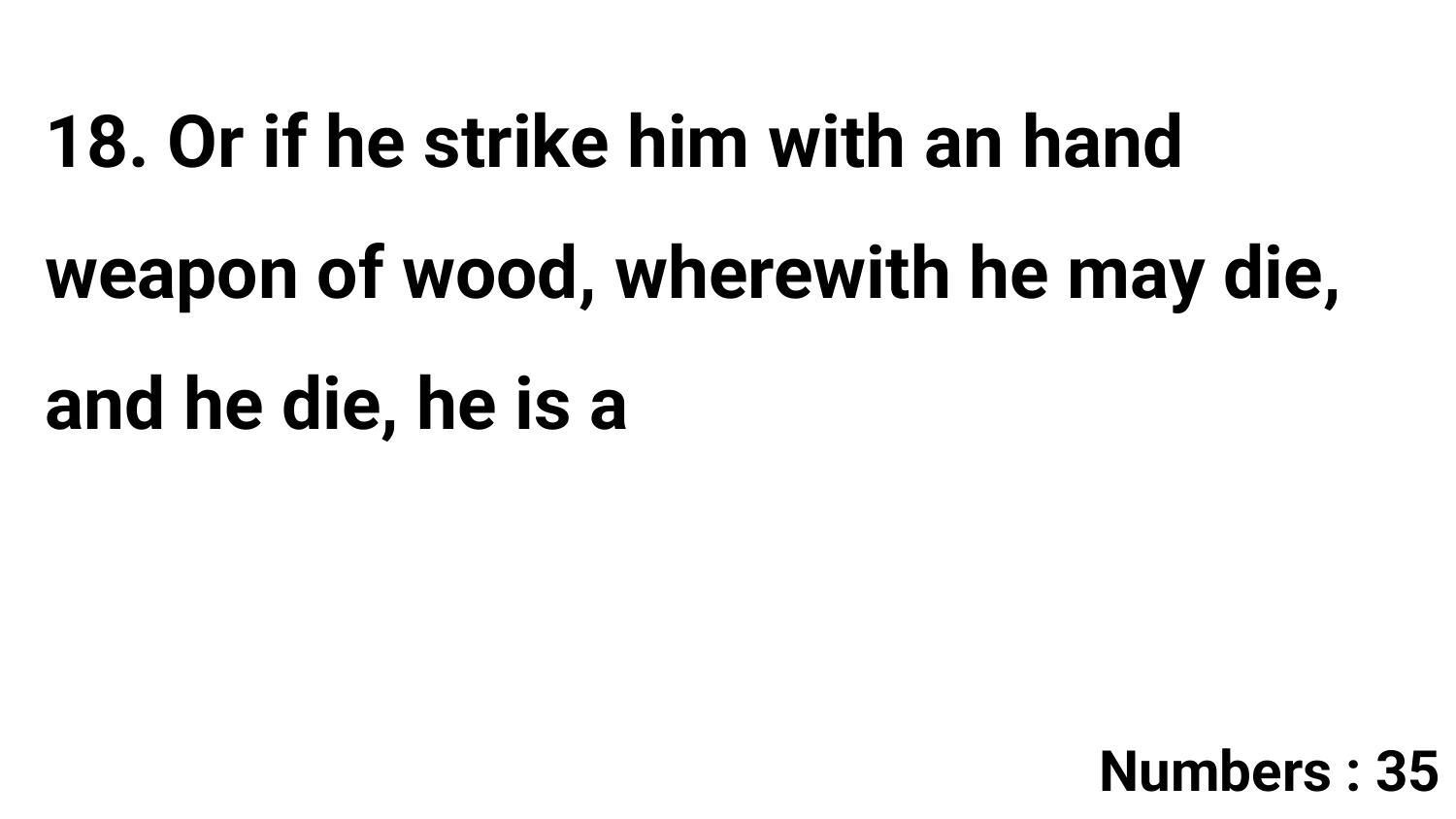

18. Or if he strike him with an hand weapon of wood, wherewith he may die, and he die, he is a
Numbers : 35